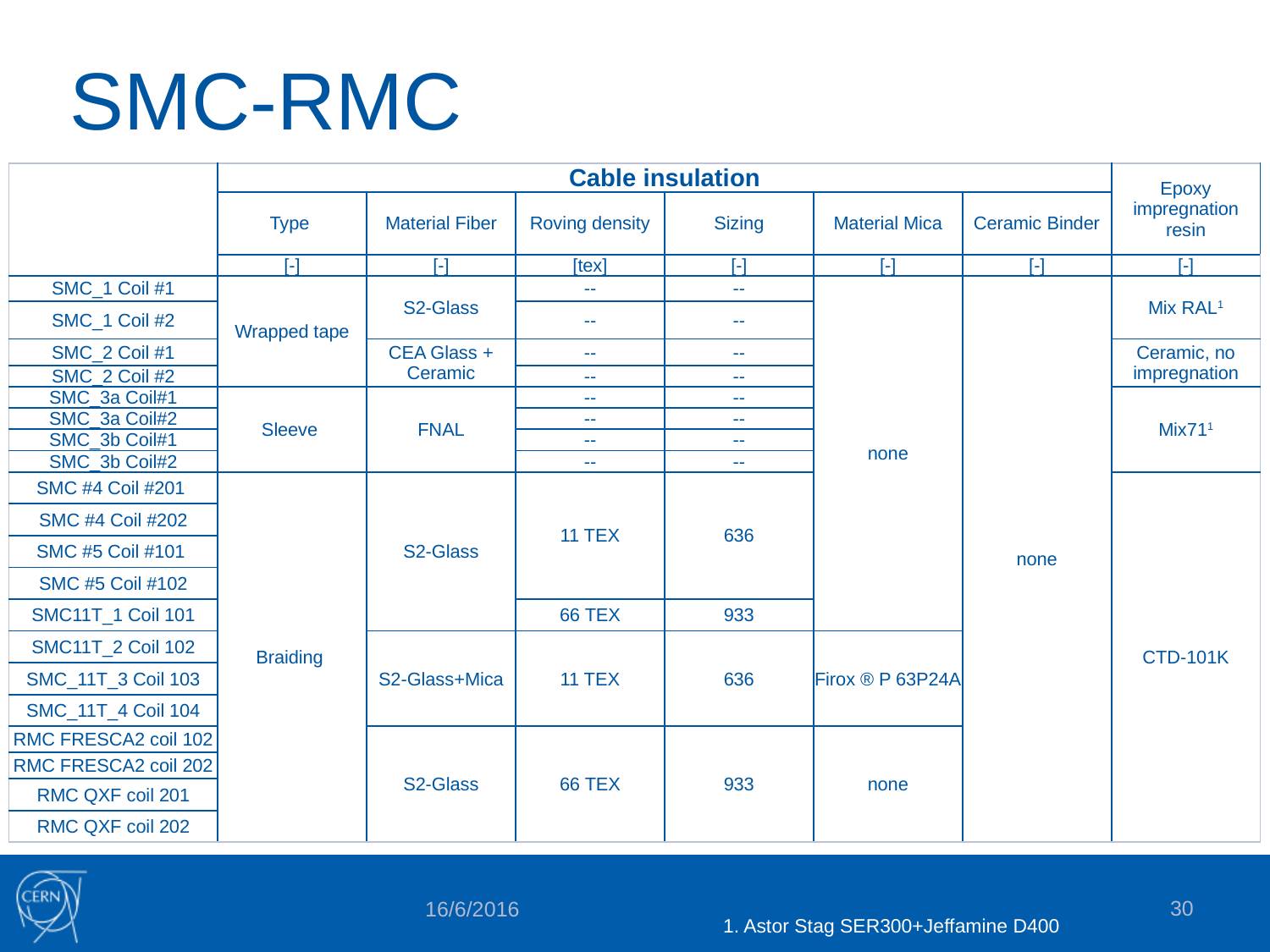

# SMC-RMC
|  | Cable insulation |  |  |  |  |  | Epoxy impregnation resin |
| --- | --- | --- | --- | --- | --- | --- | --- |
|  | Type | Material Fiber | Roving density | Sizing | Material Mica | Ceramic Binder |  |
|  | [-] | [-] | [tex] | [-] | [-] | [-] | [-] |
| SMC\_1 Coil #1 | Wrapped tape | S2-Glass | -- | -- | none | none | Mix RAL1 |
| SMC\_1 Coil #2 |  |  | -- | -- |  |  |  |
| SMC\_2 Coil #1 |  | CEA Glass + Ceramic | -- | -- |  |  | Ceramic, no impregnation |
| SMC\_2 Coil #2 |  |  | -- | -- |  |  |  |
| SMC\_3a Coil#1 | Sleeve | FNAL | -- | -- |  |  | Mix711 |
| SMC\_3a Coil#2 |  |  | -- | -- |  |  |  |
| SMC\_3b Coil#1 |  |  | -- | -- |  |  |  |
| SMC\_3b Coil#2 |  |  | -- | -- |  |  |  |
| SMC #4 Coil #201 | Braiding | S2-Glass | 11 TEX | 636 |  |  | CTD-101K |
| SMC #4 Coil #202 |  |  |  |  |  |  |  |
| SMC #5 Coil #101 |  |  |  |  |  |  |  |
| SMC #5 Coil #102 |  |  |  |  |  |  |  |
| SMC11T\_1 Coil 101 |  |  | 66 TEX | 933 |  |  |  |
| SMC11T\_2 Coil 102 |  | S2-Glass+Mica | 11 TEX | 636 | Firox ® P 63P24A |  |  |
| SMC\_11T\_3 Coil 103 |  |  |  |  |  |  |  |
| SMC\_11T\_4 Coil 104 |  |  |  |  |  |  |  |
| RMC FRESCA2 coil 102 |  | S2-Glass | 66 TEX | 933 | none |  |  |
| RMC FRESCA2 coil 202 |  |  |  |  |  |  |  |
| RMC QXF coil 201 |  |  |  |  |  |  |  |
| RMC QXF coil 202 |  |  |  |  |  |  |  |
30
16/6/2016
1. Astor Stag SER300+Jeffamine D400